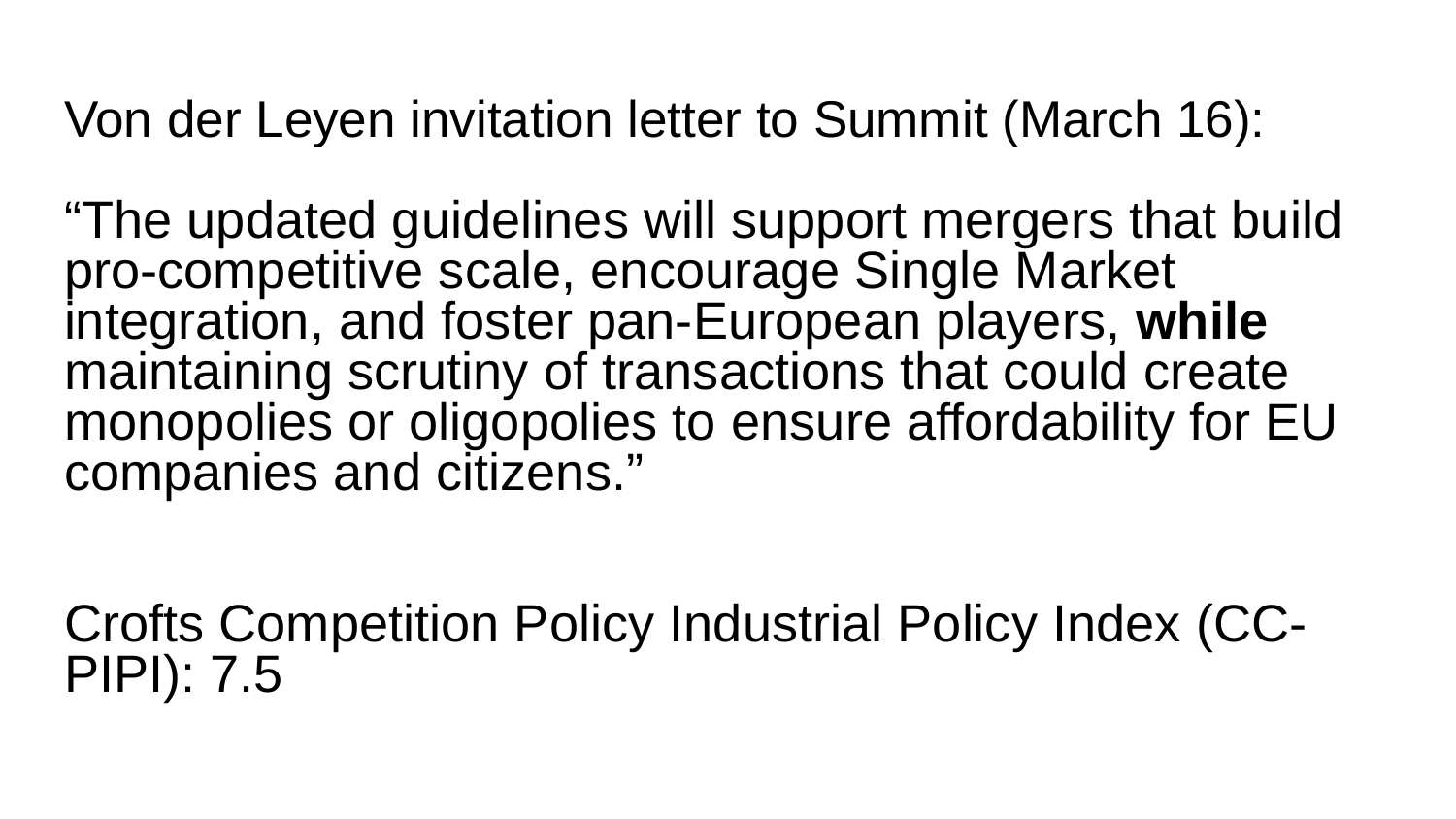

# Von der Leyen invitation letter to Summit (March 16):
“The updated guidelines will support mergers that build pro-competitive scale, encourage Single Market integration, and foster pan-European players, while maintaining scrutiny of transactions that could create monopolies or oligopolies to ensure affordability for EU companies and citizens.”

Crofts Competition Policy Industrial Policy Index (CC-PIPI): 7.5